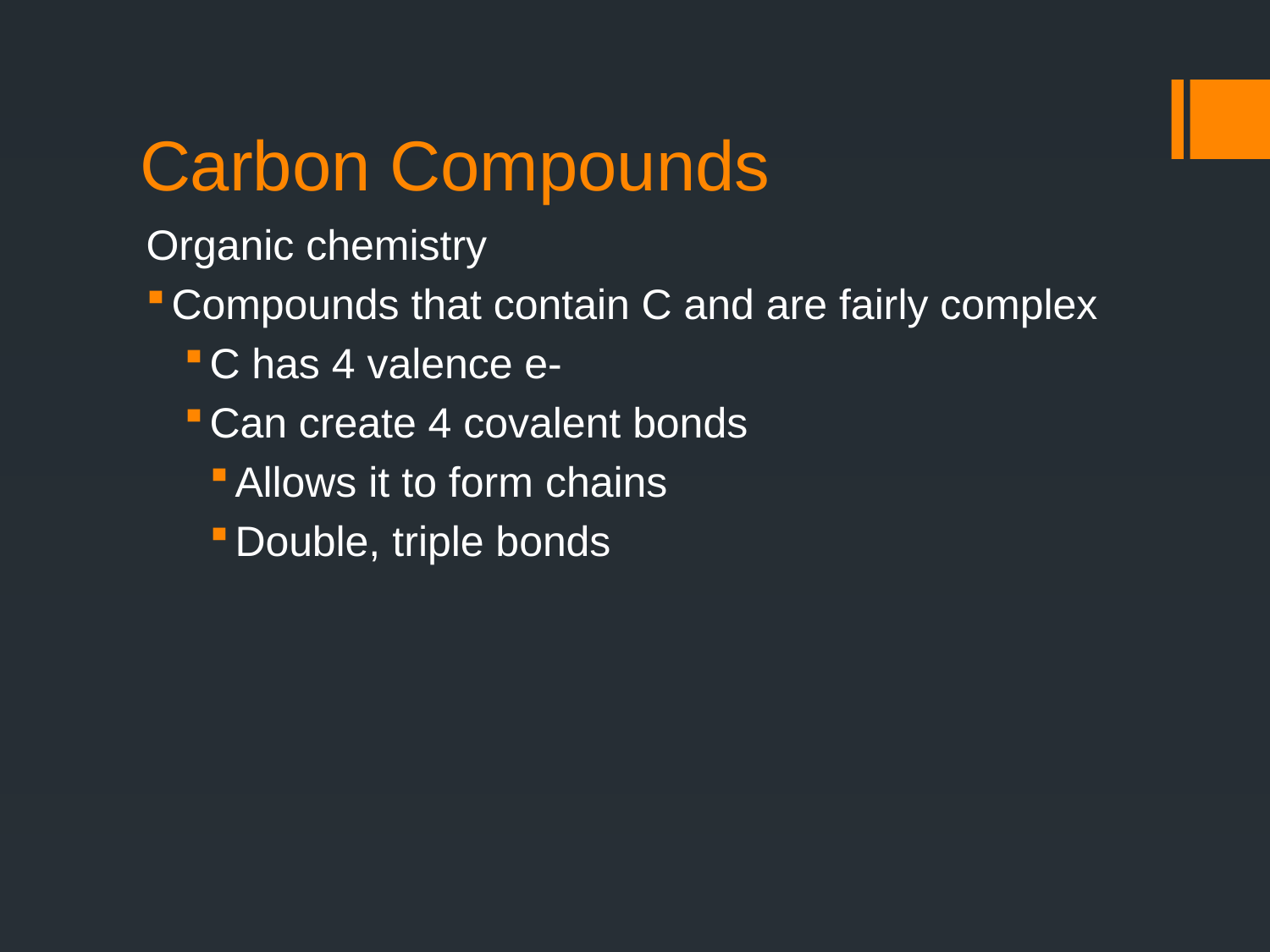

# Carbon Compounds
Organic chemistry
Compounds that contain C and are fairly complex
C has 4 valence e-
Can create 4 covalent bonds
Allows it to form chains
Double, triple bonds